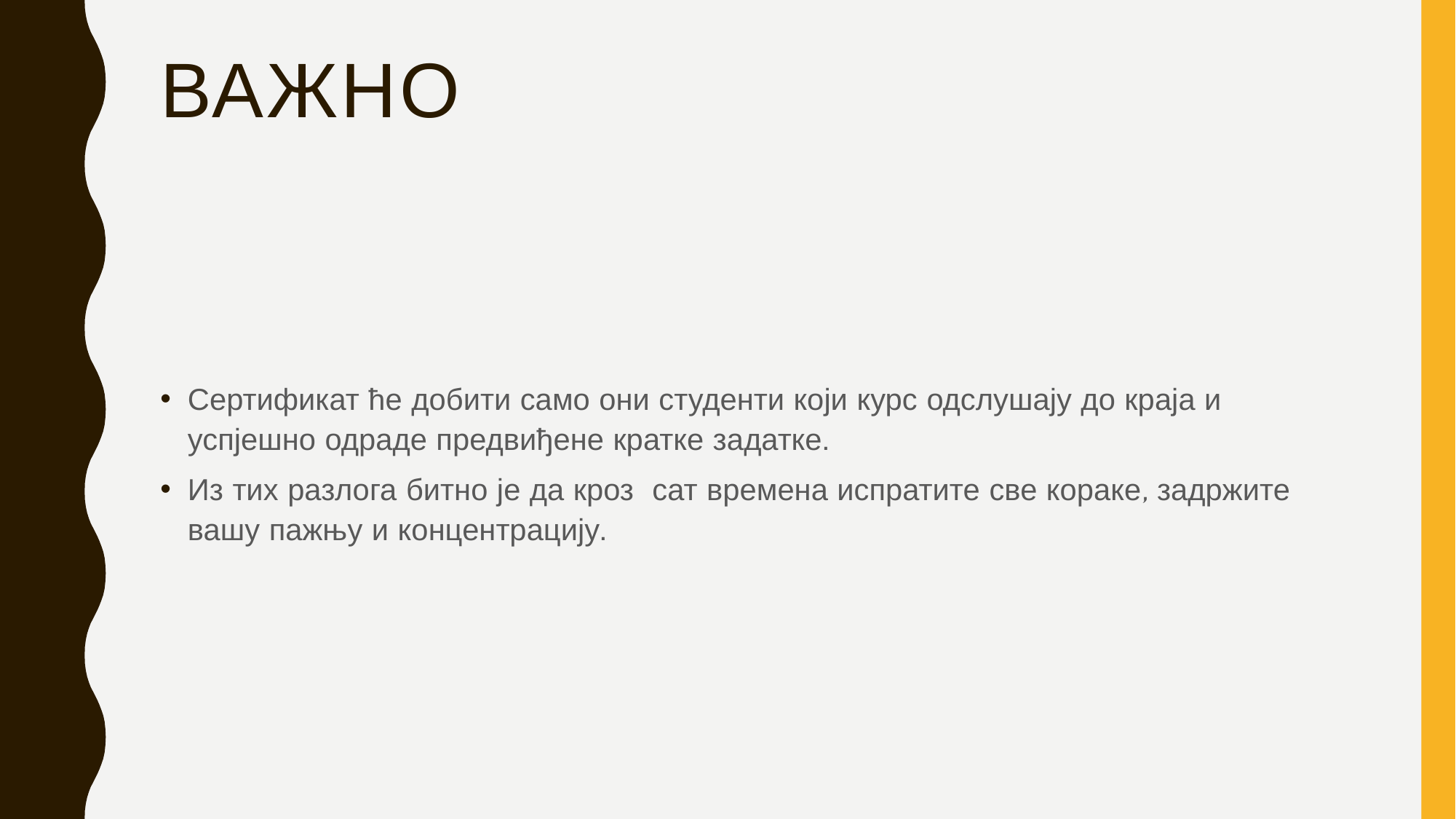

# ВАЖНО

Сертификат ће добити само они студенти који курс одслушају до краја и успјешно одраде предвиђене кратке задатке.
Из тих разлога битно је да кроз  сат времена испратите све кораке, задржите вашу пажњу и концентрацију.